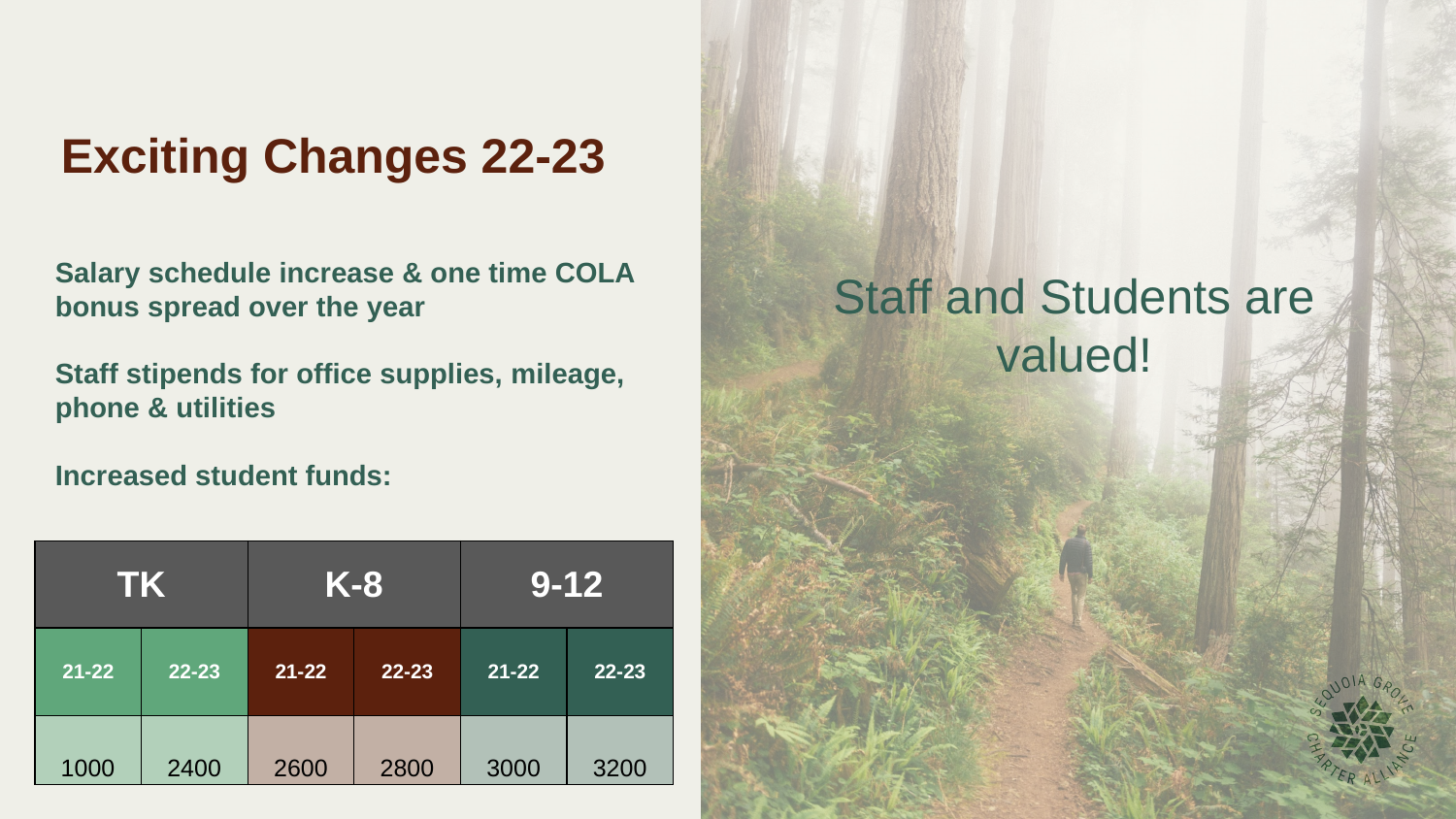

Exciting Changes 22-23
Salary schedule increase & one time COLA bonus spread over the year

Staff stipends for office supplies, mileage, phone & utilities

Increased student funds:
Staff and Students are valued!
| TK |  | K-8 |  | 9-12 |  |
| --- | --- | --- | --- | --- | --- |
| 21-22 | 22-23 | 21-22 | 22-23 | 21-22 | 22-23 |
| 1000 | 2400 | 2600 | 2800 | 3000 | 3200 |